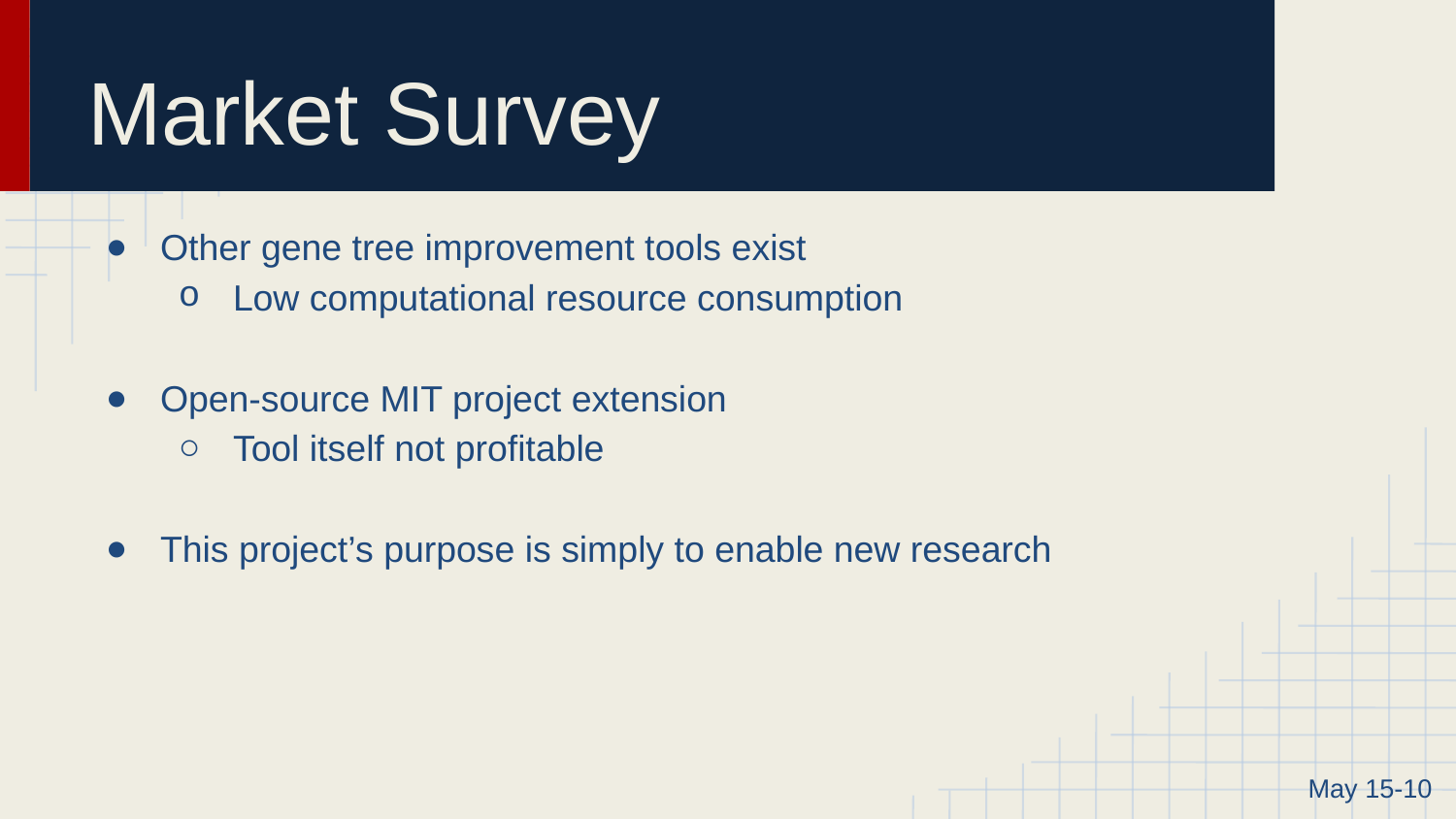

# Market Survey
Other gene tree improvement tools exist
Low computational resource consumption

Open-source MIT project extension
Tool itself not profitable

This project’s purpose is simply to enable new research

May 15-10